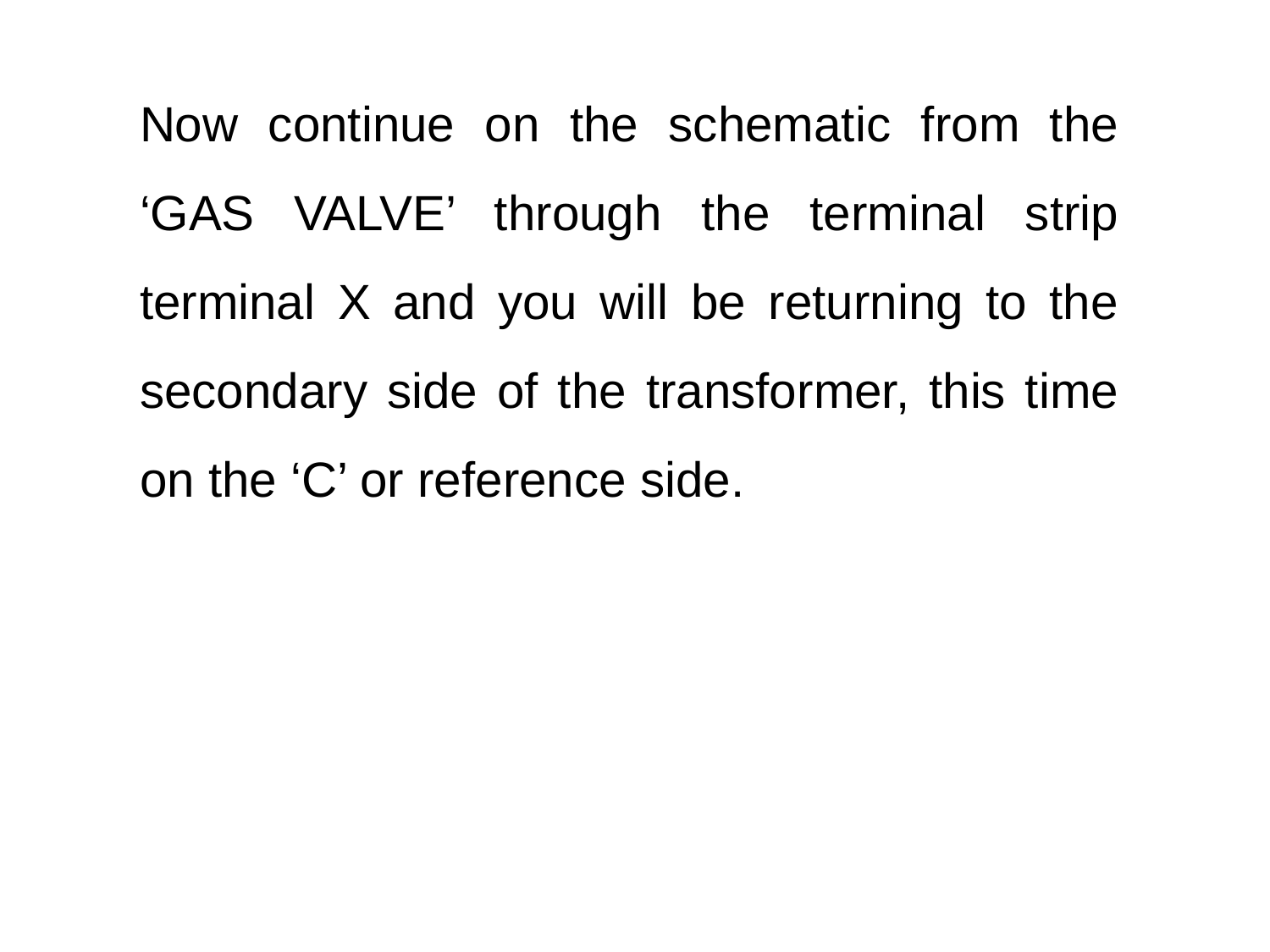

# Now continue on the schematic from the ‘GAS VALVE’ through the terminal strip terminal X and you will be returning to the secondary side of the transformer, this time on the ‘C’ or reference side.